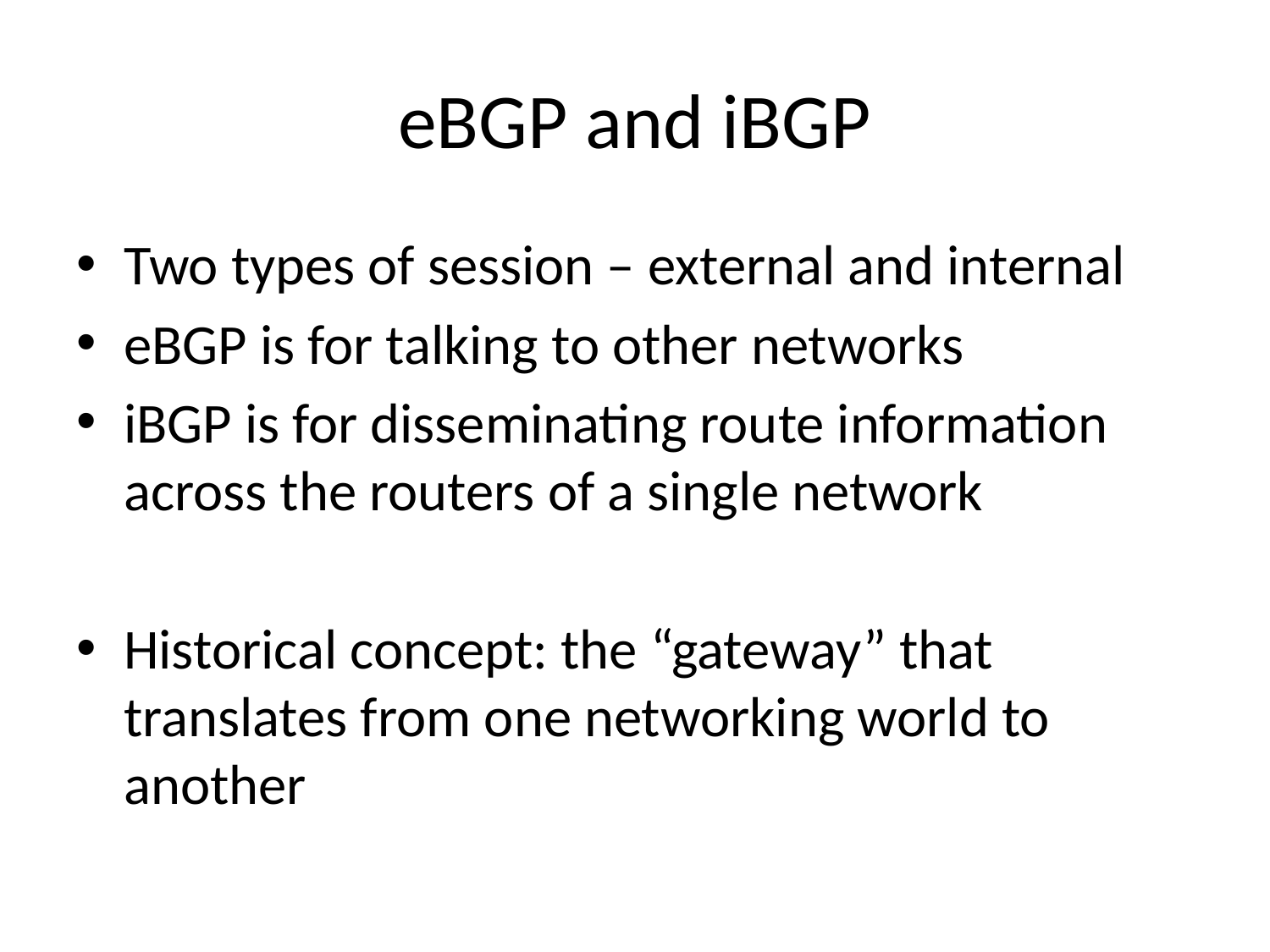

# eBGP and iBGP
Two types of session – external and internal
eBGP is for talking to other networks
iBGP is for disseminating route information across the routers of a single network

Historical concept: the “gateway” that translates from one networking world to another